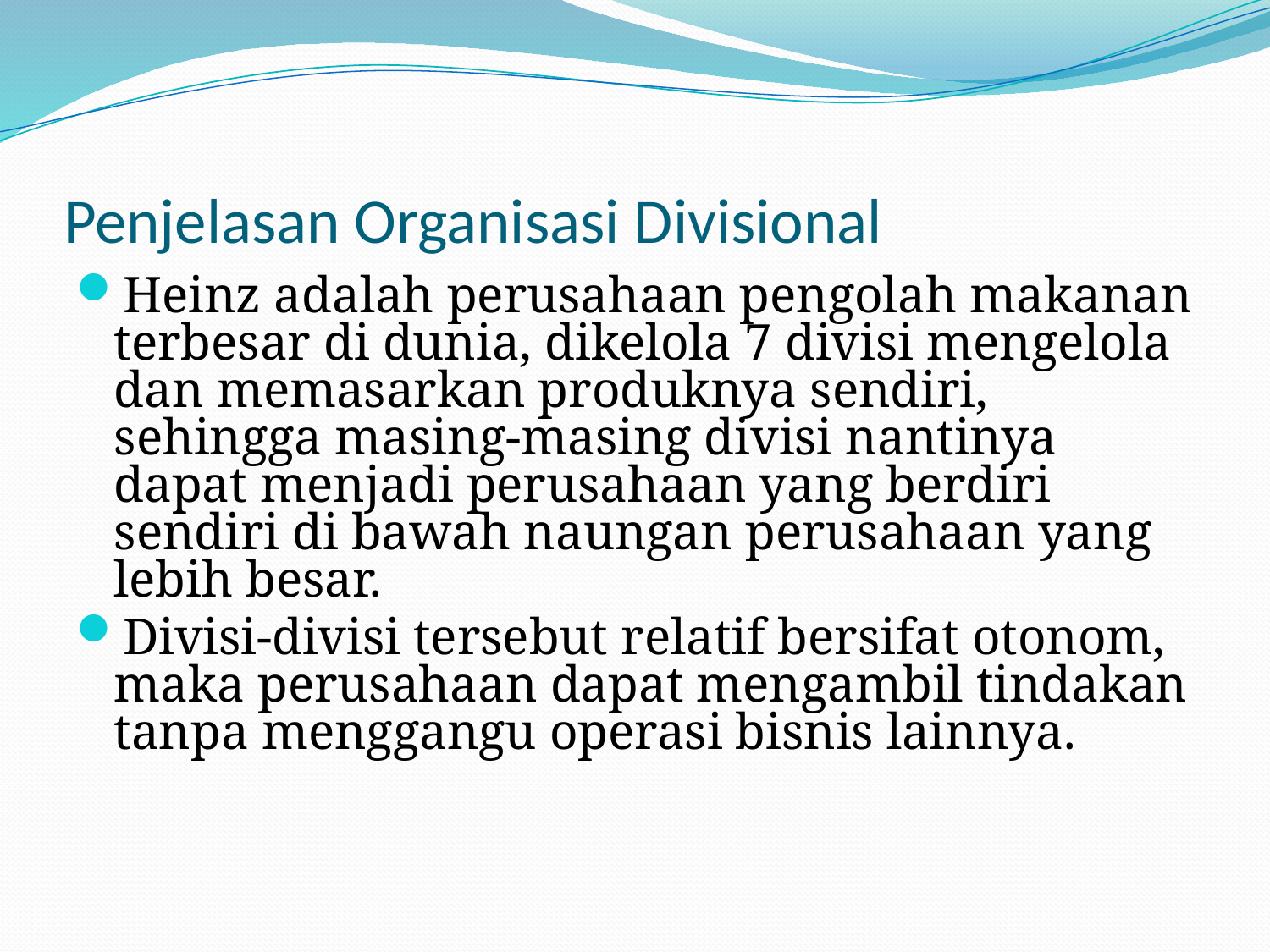

# Penjelasan Organisasi Divisional
Heinz adalah perusahaan pengolah makanan terbesar di dunia, dikelola 7 divisi mengelola dan memasarkan produknya sendiri, sehingga masing-masing divisi nantinya dapat menjadi perusahaan yang berdiri sendiri di bawah naungan perusahaan yang lebih besar.
Divisi-divisi tersebut relatif bersifat otonom, maka perusahaan dapat mengambil tindakan tanpa menggangu operasi bisnis lainnya.